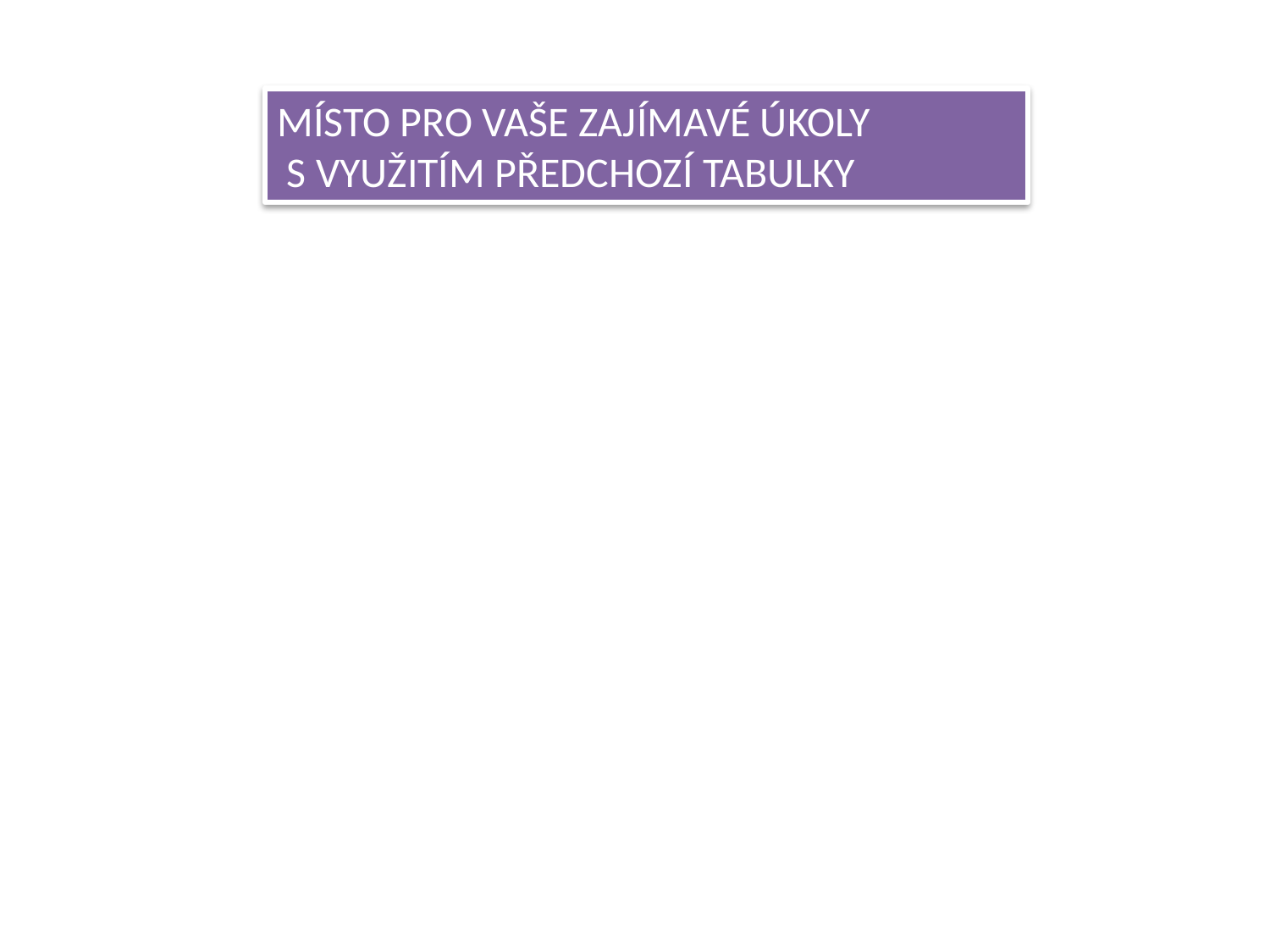

MÍSTO PRO VAŠE ZAJÍMAVÉ ÚKOLY
 S VYUŽITÍM PŘEDCHOZÍ TABULKY